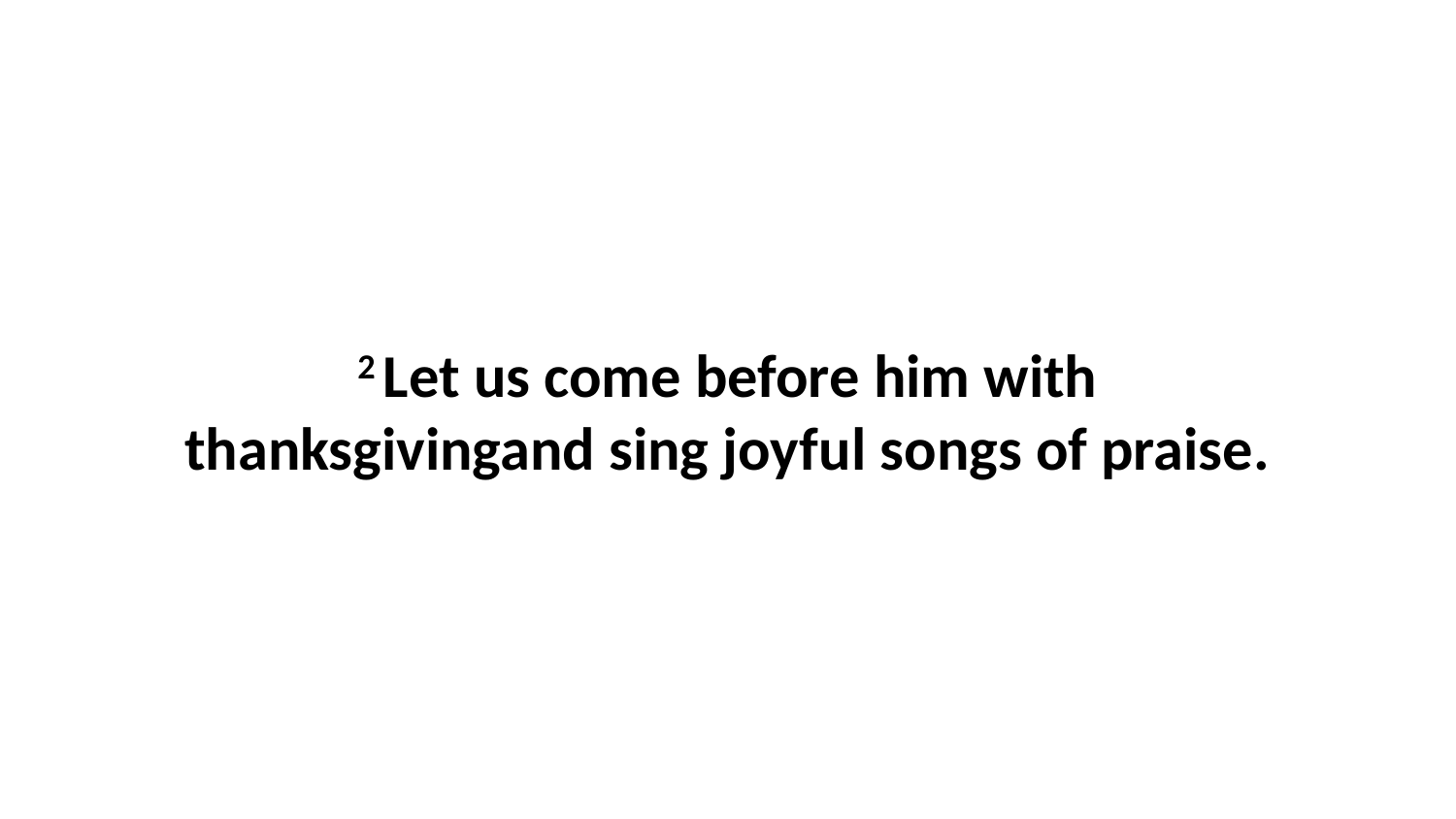

2 Let us come before him with thanksgivingand sing joyful songs of praise.